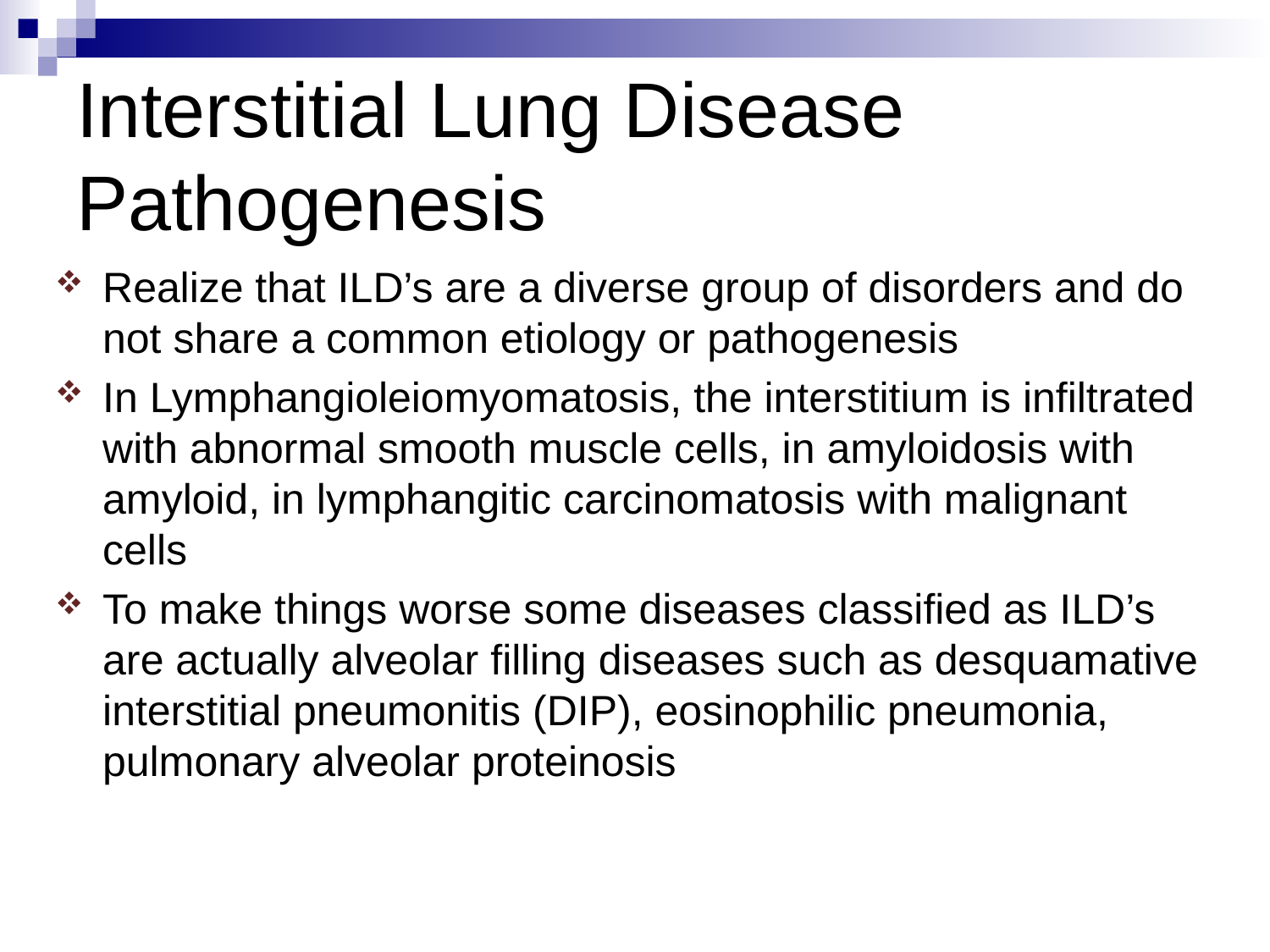

Interstitial Lung Disease Pathogenesis
Realize that ILD’s are a diverse group of disorders and do not share a common etiology or pathogenesis
In Lymphangioleiomyomatosis, the interstitium is infiltrated with abnormal smooth muscle cells, in amyloidosis with amyloid, in lymphangitic carcinomatosis with malignant cells
To make things worse some diseases classified as ILD’s are actually alveolar filling diseases such as desquamative interstitial pneumonitis (DIP), eosinophilic pneumonia, pulmonary alveolar proteinosis
[Respiratory Block Interstitial Lung Disease Mark A. Smith]